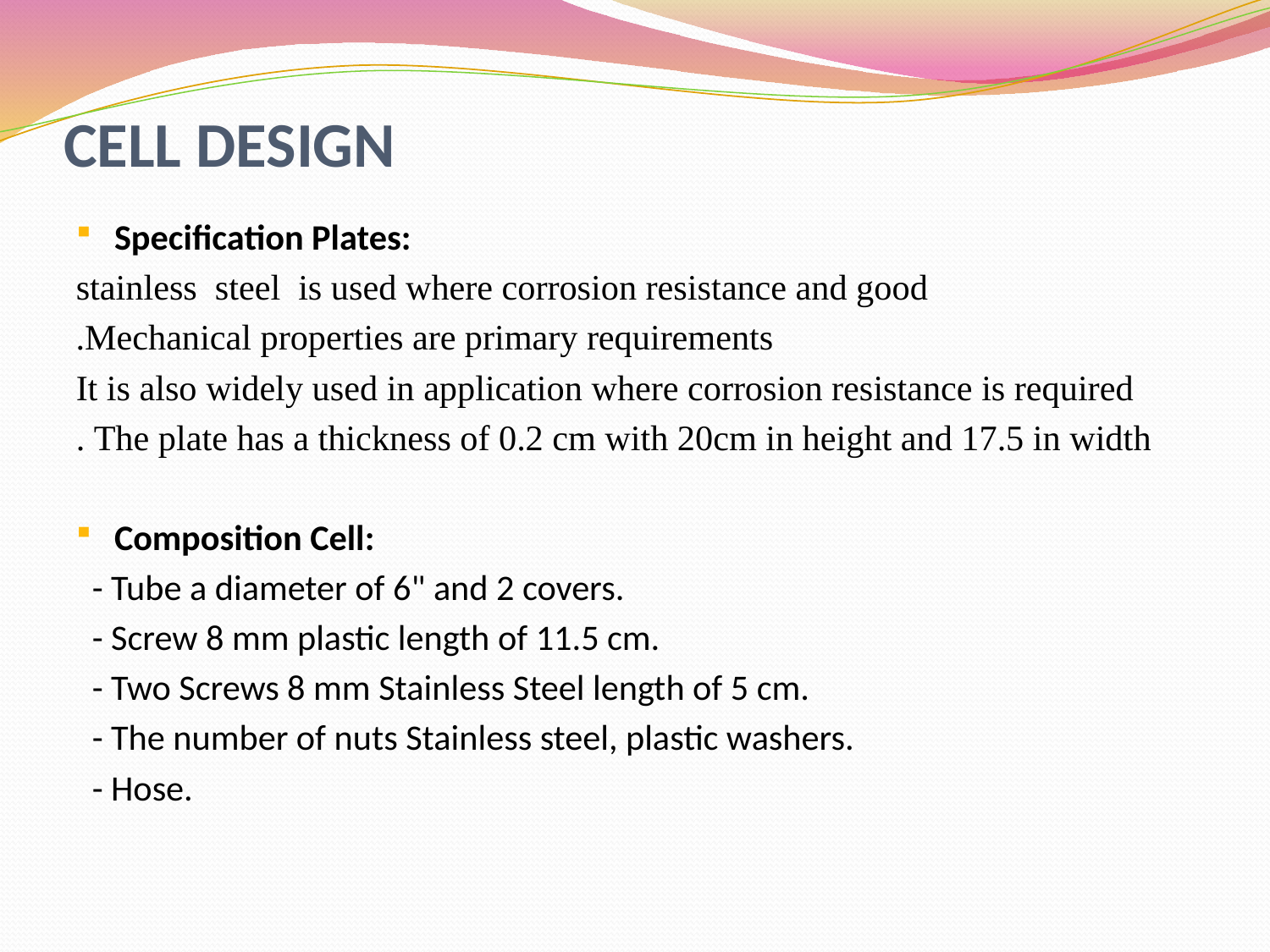

# CELL DESIGN
Specification Plates:
stainless  steel  is used where corrosion resistance and good
Mechanical properties are primary requirements.
It is also widely used in application where corrosion resistance is required
The plate has a thickness of 0.2 cm with 20cm in height and 17.5 in width .

Composition Cell:
  - Tube a diameter of 6" and 2 covers.
  - Screw 8 mm plastic length of 11.5 cm.
  - Two Screws 8 mm Stainless Steel length of 5 cm.
  - The number of nuts Stainless steel, plastic washers.
  - Hose.